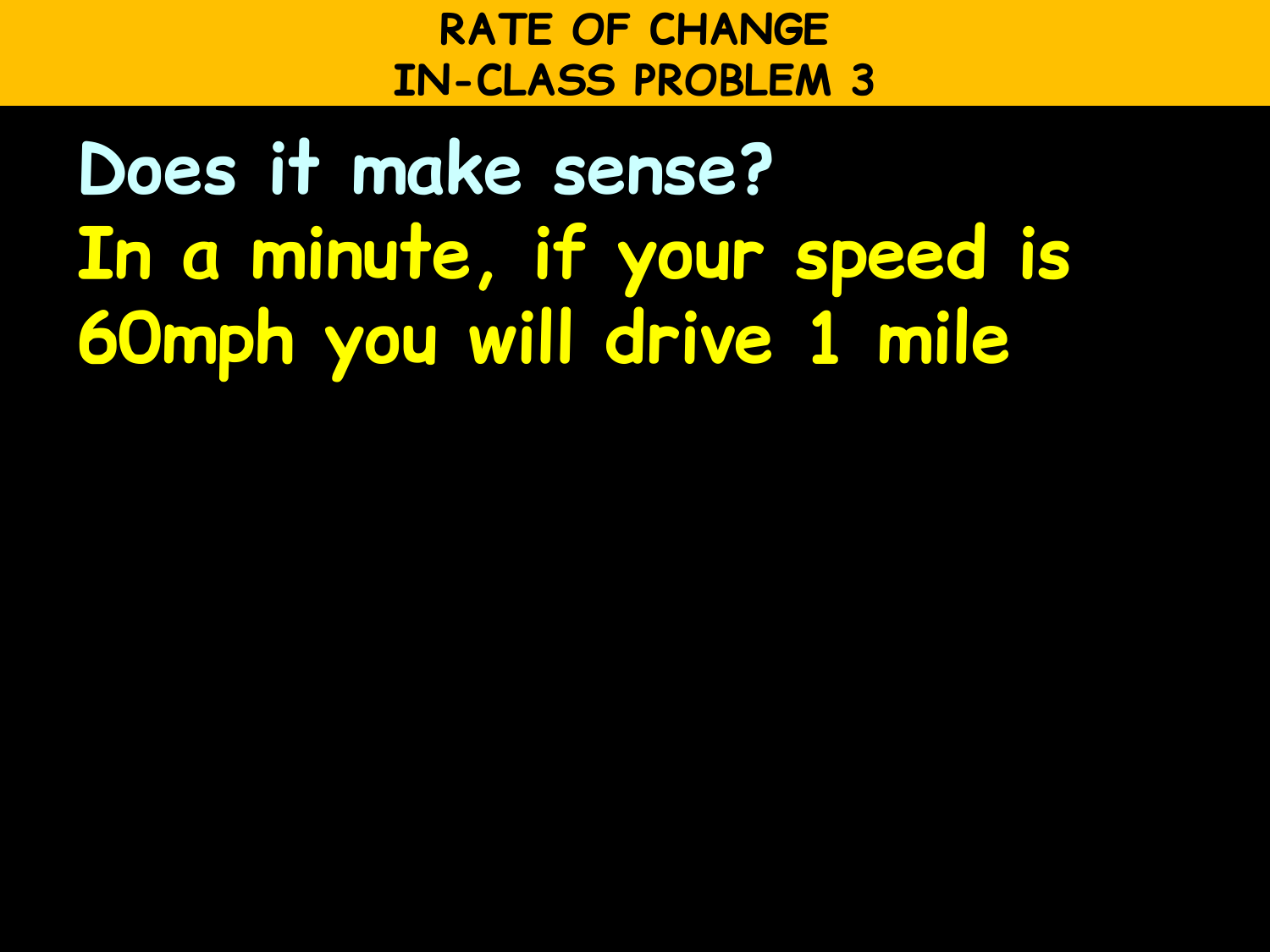

RATE OF CHANGE
IN-CLASS PROBLEM 3
Does it make sense?
In a minute, if your speed is 60mph you will drive 1 mile